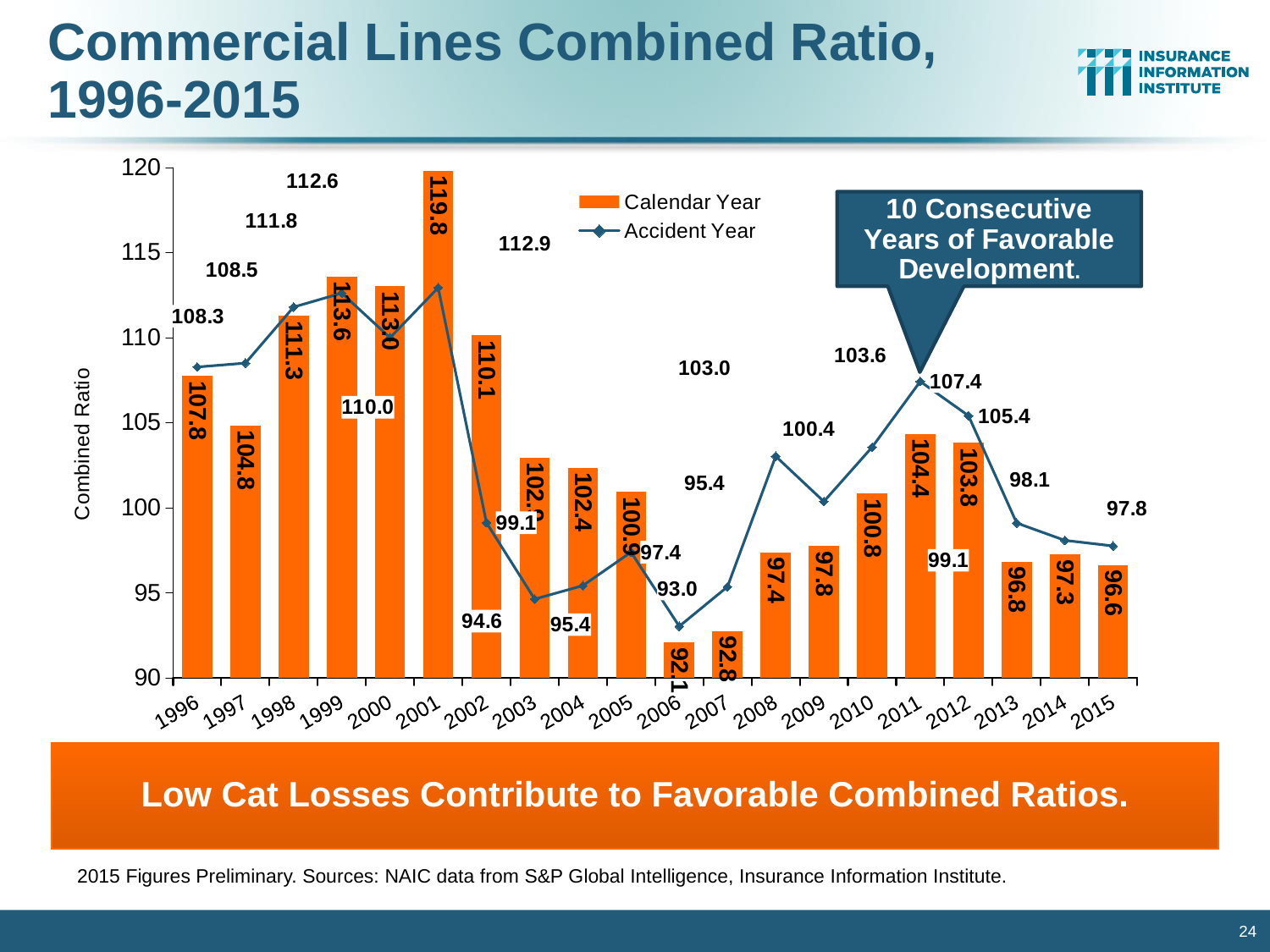

# Commercial Lines Combined Ratio, 1996-2015

### Chart

| Category | Calendar Year | Accident Year |
|---|---|---|
| 1996 | 107.75054002628802 | 108.27094054904497 |
| 1997 | 104.8316148121179 | 108.49978310029807 |
| 1998 | 111.28040822481356 | 111.7939418573949 |
| 1999 | 113.59157737698382 | 112.612577830854 |
| 2000 | 113.02362807070217 | 109.99206536020156 |
| 2001 | 119.80575059085452 | 112.93061325533378 |
| 2002 | 110.12847216018439 | 99.12108748071958 |
| 2003 | 102.94325109163188 | 94.63216719802361 |
| 2004 | 102.35908014045259 | 95.42032995625708 |
| 2005 | 100.92378361398573 | 97.38760785899976 |
| 2006 | 92.089082775739 | 93.0320632759747 |
| 2007 | 92.75153077248329 | 95.3527830598686 |
| 2008 | 97.37680716401528 | 103.02412274008329 |
| 2009 | 97.75789747048063 | 100.3662698732821 |
| 2010 | 100.82630650169747 | 103.56043037284785 |
| 2011 | 104.35070644037144 | 107.41961734221064 |
| 2012 | 103.82369356106638 | 105.407914494281 |
| 2013 | 96.82187988391978 | 99.10079437965801 |
| 2014 | 97.25875891401205 | 98.08188425293204 |
| 2015 | 96.63060380130011 | 97.75287127929909 |
Low Cat Losses Contribute to Favorable Combined Ratios.
2015 Figures Preliminary. Sources: NAIC data from S&P Global Intelligence, Insurance Information Institute.

24